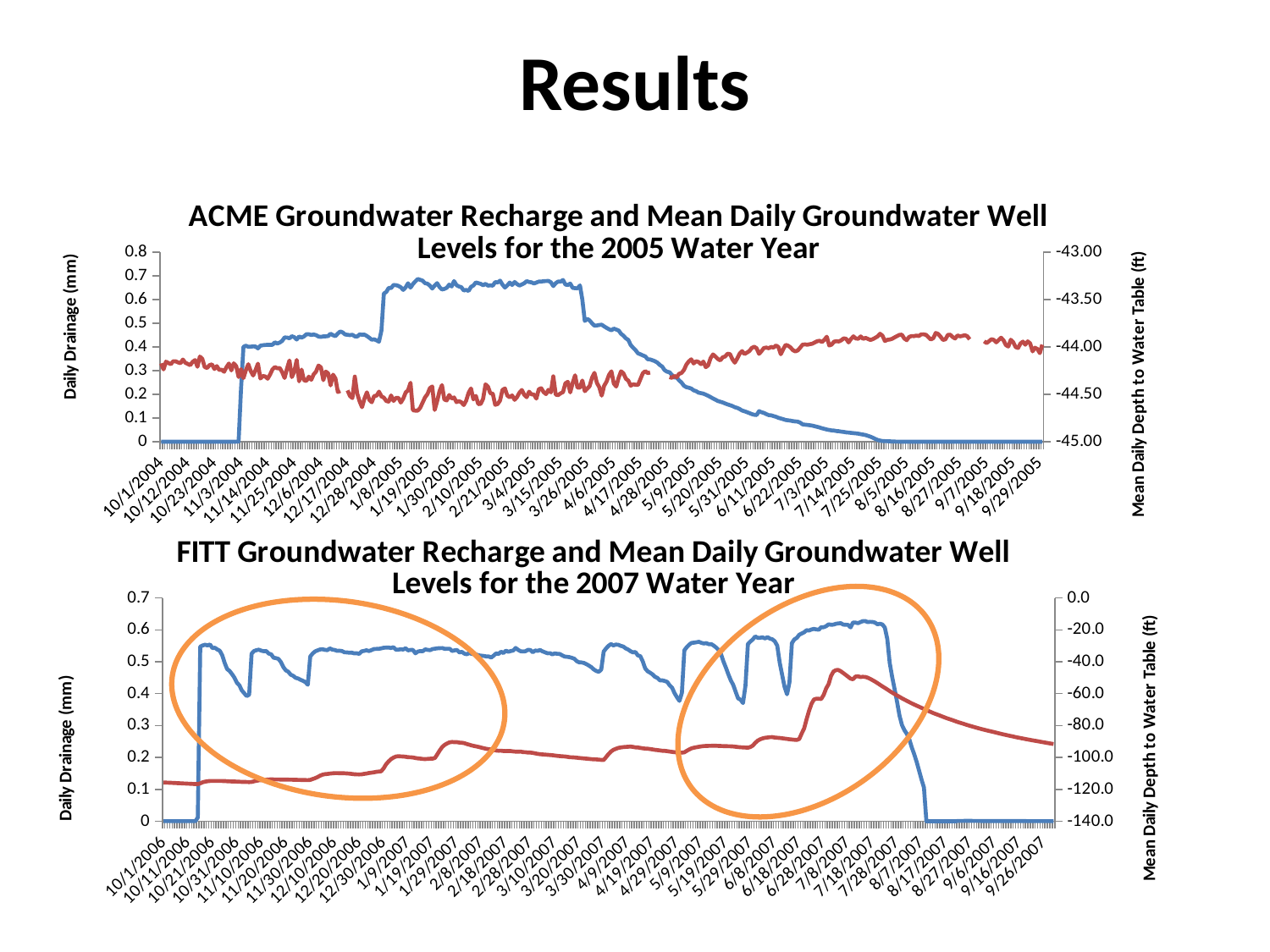

# Results

### Chart: ACME Groundwater Recharge and Mean Daily Groundwater Well Levels for the 2005 Water Year

| Category |  |  |
|---|---|---|
| 38261 | 0.00011910695251349452 | -44.174166666666174 |
| 38262 | 0.00012165075597993003 | -44.237916666666706 |
| 38263 | 0.00012165075597993003 | -44.15625 |
| 38264 | 0.00011847935487491869 | -44.170416666666185 |
| 38265 | 0.00011830064927870471 | -44.182083333333125 |
| 38266 | 0.00011874791943847384 | -44.15166666666619 |
| 38267 | 0.00011803309603665157 | -44.15250000000015 |
| 38268 | 0.00012023594077222494 | -44.16416666666624 |
| 38269 | 0.00012504851188091157 | -44.17166666666591 |
| 38270 | 0.00012709416436793483 | -44.132916666666674 |
| 38271 | 0.00012613856933728145 | -44.16791666666677 |
| 38272 | 0.0001260434058012282 | -44.179583333333305 |
| 38273 | 0.00012815368035798183 | -44.19250000000029 |
| 38274 | 0.0001348513844449245 | -44.1587499999996 |
| 38275 | 0.00013495319631092844 | -44.13874999999962 |
| 38276 | 0.00014232804633548717 | -44.209583333333285 |
| 38277 | 0.00014602739002480433 | -44.102083333333205 |
| 38278 | 0.00014942763818361012 | -44.12625000000006 |
| 38279 | 0.00016101950887563682 | -44.21250000000011 |
| 38280 | 0.0001712985657378496 | -44.222500000000295 |
| 38281 | 0.000171946145245415 | -44.19208333333336 |
| 38282 | 0.0001893838574583587 | -44.184583333333265 |
| 38283 | 0.00020170116847843437 | -44.23375000000004 |
| 38284 | 0.00021538740722981429 | -44.202916666666624 |
| 38285 | 0.00022426069345375218 | -44.24333333333357 |
| 38286 | 0.00024138200800541052 | -44.24041666666634 |
| 38287 | 0.00026079197585505525 | -44.26208333333307 |
| 38288 | 0.00027691452073009523 | -44.21333333333337 |
| 38289 | 0.0002999715479637619 | -44.175416666666344 |
| 38290 | 0.00033038612516882366 | -44.24833333333368 |
| 38291 | 0.0003451644357621749 | -44.17333333333296 |
| 38292 | 0.00036498268155238833 | -44.202916666666624 |
| 38293 | 0.0009019405303978789 | -44.317499999999875 |
| 38294 | 0.2201750030509827 | -44.234583333333376 |
| 38295 | 0.4002964689857683 | -44.329166666666374 |
| 38296 | 0.4048373035230996 | -44.246666666666336 |
| 38297 | 0.4002964689857683 | -44.182916666666486 |
| 38298 | 0.4008613985048944 | -44.254583333333095 |
| 38299 | 0.4022770595550518 | -44.30208333333333 |
| 38300 | 0.4014270903494904 | -44.244583333333594 |
| 38301 | 0.39371532519781377 | -44.177083333333194 |
| 38302 | 0.4048373035230996 | -44.33333333333326 |
| 38303 | 0.40698273190403184 | -44.306666666666466 |
| 38304 | 0.40813139955605643 | -44.31208333333307 |
| 38305 | 0.4087068946720158 | -44.335416666666134 |
| 38306 | 0.4089949329736014 | -44.292500000000246 |
| 38307 | 0.4089949329736014 | -44.237083333333196 |
| 38308 | 0.4190518765370976 | -44.21250000000011 |
| 38309 | 0.4140671128556803 | -44.22625000000021 |
| 38310 | 0.4181680676164056 | -44.22291666666683 |
| 38311 | 0.42543823726544605 | -44.267083333333176 |
| 38312 | 0.4397241302601038 | -44.32750000000033 |
| 38313 | 0.43941546652505026 | -44.23041666666677 |
| 38314 | 0.4363401720805569 | -44.14333333333343 |
| 38315 | 0.4448470254203053 | -44.318749999999675 |
| 38316 | 0.44080608226588897 | -44.26125000000002 |
| 38317 | 0.4310077428306923 | -44.137916666666186 |
| 38318 | 0.44391137757078086 | -44.36374999999998 |
| 38319 | 0.4391070094054758 | -44.239583333333485 |
| 38320 | 0.44391137757078086 | -44.351249999999894 |
| 38321 | 0.45319394307147176 | -44.359166666666226 |
| 38322 | 0.45319394307147176 | -44.31416666666611 |
| 38323 | 0.4500267803892866 | -44.34708333333327 |
| 38324 | 0.4522415713162238 | -44.290416666666715 |
| 38325 | 0.44939588370188177 | -44.26083333333327 |
| 38326 | 0.4435999120560248 | -44.19666666666622 |
| 38327 | 0.44204570698546414 | -44.21624999999995 |
| 38328 | 0.4442230515510044 | -44.35083333333323 |
| 38329 | 0.4445349341247902 | -44.26083333333327 |
| 38330 | 0.4454718346895024 | -44.27833333333356 |
| 38331 | 0.45558323836865516 | -44.40625 |
| 38332 | 0.44908075149793186 | -44.29291666666654 |
| 38333 | 0.4454718346895024 | -44.33249999999998 |
| 38334 | 0.4562224073789203 | -44.47624999999971 |
| 38335 | 0.4650980385728578 | -44.4646153846154 |
| 38336 | 0.46104346987987094 | None |
| 38337 | 0.4522415713162238 | None |
| 38338 | 0.4506585209780887 | -44.45916666666643 |
| 38339 | 0.44939588370188177 | -44.517916666666395 |
| 38340 | 0.45097470805904477 | -44.53999999999989 |
| 38341 | 0.4445349341247902 | -44.3137499999998 |
| 38342 | 0.443288654878706 | -44.491666666666426 |
| 38343 | 0.4528762737207675 | -44.57625000000007 |
| 38344 | 0.45097470805904477 | -44.63583333333304 |
| 38345 | 0.45160771644167275 | -44.54375000000005 |
| 38346 | 0.445784552919848 | -44.479583333333245 |
| 38347 | 0.4384907145045469 | -44.5583333333334 |
| 38348 | 0.4304022963237664 | -44.584166666665986 |
| 38349 | 0.4319174364912811 | -44.5183333333332 |
| 38350 | 0.42738721745381497 | -44.51458333333239 |
| 38351 | 0.4218623878179168 | -44.472083333333494 |
| 38352 | 0.4688581996070436 | -44.522083333333285 |
| 38353 | 0.6244968874484622 | -44.534583333333096 |
| 38354 | 0.6314220261890297 | -44.57041666666624 |
| 38355 | 0.6483830456132027 | -44.577083333332965 |
| 38356 | 0.6479371292153958 | -44.512083333333045 |
| 38357 | 0.6609864928343286 | -44.56999999999989 |
| 38358 | 0.6603055114646507 | -44.53875000000009 |
| 38359 | 0.6569104840385424 | -44.53708333333323 |
| 38360 | 0.6512885445679255 | -44.58708333333312 |
| 38361 | 0.640180135983702 | -44.54624999999987 |
| 38362 | 0.6508407492093178 | -44.48166666666609 |
| 38363 | 0.6682914727434551 | -44.457499999999754 |
| 38364 | 0.6497225271433431 | -44.37875000000008 |
| 38365 | 0.6648578699128237 | -44.66833333333326 |
| 38366 | 0.6761360663936486 | -44.67208333333315 |
| 38367 | 0.6861809989799976 | -44.672500000000056 |
| 38368 | 0.6826611517980051 | -44.64374999999996 |
| 38369 | 0.6791582551895121 | -44.58833333333337 |
| 38370 | 0.6687505430104621 | -44.532499999999956 |
| 38371 | 0.6664581502622695 | -44.497916666666285 |
| 38372 | 0.6584927832706956 | -44.43583333333322 |
| 38373 | 0.6459340725197982 | -44.41708333333282 |
| 38374 | 0.6584927832706956 | -44.66500000000001 |
| 38375 | 0.6687505430104621 | -44.57416666666624 |
| 38376 | 0.6521850045465483 | -44.46624999999995 |
| 38377 | 0.6421664038645787 | -44.402916666666286 |
| 38378 | 0.644158468961288 | -44.55458333333292 |
| 38379 | 0.649275744410195 | -44.56458333333285 |
| 38380 | 0.6623504360181632 | -44.507500000000164 |
| 38381 | 0.6546562554517775 | -44.544583333333165 |
| 38382 | 0.6775293505027998 | -44.53333333333286 |
| 38383 | 0.6603055114646507 | -44.58249999999953 |
| 38384 | 0.6546562554517775 | -44.572083333333445 |
| 38385 | 0.6517366296245278 | -44.58416666666617 |
| 38386 | 0.6379799525132391 | -44.61333333333346 |
| 38387 | 0.6399597967492016 | -44.567083333333095 |
| 38388 | 0.6360058736561163 | -44.484583333332765 |
| 38389 | 0.6530826246570006 | -44.438749999999956 |
| 38390 | 0.6589455263183108 | -44.552916666666974 |
| 38391 | 0.6717417272170282 | -44.51708333333298 |
| 38392 | 0.6687505430104621 | -44.602916666666715 |
| 38393 | 0.6657718732287689 | -44.60166666666626 |
| 38394 | 0.6598518902465215 | -44.54750000000013 |
| 38395 | 0.6657718732287689 | -44.39499999999976 |
| 38396 | 0.6580403326091993 | -44.41874999999982 |
| 38397 | 0.6598518902465215 | -44.48874999999976 |
| 38398 | 0.6580403326091993 | -44.49375000000011 |
| 38399 | 0.6731265075738039 | -44.610416666666374 |
| 38400 | 0.6717417272170282 | -44.602916666666715 |
| 38401 | 0.6791582551895121 | -44.565416666666806 |
| 38402 | 0.6628056711646282 | -44.45416666666621 |
| 38403 | 0.6501695989890357 | -44.438749999999956 |
| 38404 | 0.6593985619206683 | -44.512916666666385 |
| 38405 | 0.6712807286083204 | -44.532083333333276 |
| 38406 | 0.6609864928343286 | -44.512083333333045 |
| 38407 | 0.6735886964393951 | -44.55833333333317 |
| 38408 | 0.6648578699128237 | -44.5300000000002 |
| 38409 | 0.6584927832706956 | -44.48374999999987 |
| 38410 | 0.6632612003024546 | -44.45458333333298 |
| 38411 | 0.6682914727434551 | -44.50541666666644 |
| 38412 | 0.677064623246313 | -44.530833333333476 |
| 38413 | 0.6735886964393951 | -44.47249999999986 |
| 38414 | 0.6722030231335959 | -44.50083333333305 |
| 38415 | 0.6671450918298657 | -44.50249999999986 |
| 38416 | 0.6712807286083204 | -44.54500000000007 |
| 38417 | 0.6752087052773826 | -44.447083333333204 |
| 38418 | 0.6752087052773826 | -44.435833333333 |
| 38419 | 0.677064623246313 | -44.477499999999964 |
| 38420 | 0.6775293505027998 | -44.49739130434796 |
| 38421 | 0.678227002908199 | -44.452916666666994 |
| 38422 | 0.6722030231335959 | -44.479583333333245 |
| 38423 | 0.6564590554013616 | -44.31083333333328 |
| 38424 | 0.6687505430104621 | -44.50374999999986 |
| 38425 | 0.6756722364542309 | -44.50916666666647 |
| 38426 | 0.6747454726916928 | -44.489583333333705 |
| 38427 | 0.6821931211397092 | -44.47708333333282 |
| 38428 | 0.6628056711646282 | -44.38416666666629 |
| 38429 | 0.6609864928343286 | -44.36916666666612 |
| 38430 | 0.6671450918298657 | -44.480000000000004 |
| 38431 | 0.6483830456132027 | -44.379166666666286 |
| 38432 | 0.647491501262194 | -44.300000000000004 |
| 38433 | 0.6468235998011737 | -44.43041666666632 |
| 38434 | 0.6593985619206683 | -44.429583333333525 |
| 38435 | 0.5989527518947665 | -44.354583333333 |
| 38436 | 0.5091480793888054 | -44.46749999999997 |
| 38437 | 0.5188184274661587 | -44.440833333333096 |
| 38438 | 0.5114603728058226 | -44.413750000000164 |
| 38439 | 0.4993003819772116 | -44.32500000000005 |
| 38440 | 0.48963373770759816 | -44.27374999999999 |
| 38441 | 0.49031827304661607 | -44.380416666666086 |
| 38442 | 0.49237733933970107 | -44.42499999999976 |
| 38443 | 0.49358225251113574 | -44.514583333332894 |
| 38444 | 0.48639457883641457 | -44.410000000000075 |
| 38445 | 0.4799772657394235 | -44.36666666666618 |
| 38446 | 0.47446972781096886 | -44.29583333333358 |
| 38447 | 0.4700083268877828 | -44.25791666666624 |
| 38448 | 0.47696566125814965 | -44.387500000000045 |
| 38449 | 0.47314364838346035 | -44.41833333333352 |
| 38450 | 0.4690223393778214 | -44.32500000000005 |
| 38451 | 0.4551044214476028 | -44.25749999999971 |
| 38452 | 0.44688071529544426 | -44.27916666666649 |
| 38453 | 0.43588065213201505 | -44.336250000000064 |
| 38454 | 0.42934471719346523 | -44.35541666666649 |
| 38455 | 0.4078439425009481 | -44.40875000000006 |
| 38456 | 0.39608370109259694 | -44.39499999999953 |
| 38457 | 0.38600908007207313 | -44.39874999999999 |
| 38458 | 0.37286936769158285 | -44.401250000000104 |
| 38459 | 0.36867244345319594 | -44.339583333333394 |
| 38460 | 0.3638761910671583 | -44.27750000000015 |
| 38461 | 0.35990382596576354 | -44.25541666666644 |
| 38462 | 0.348111307313058 | -44.27583333333314 |
| 38463 | 0.3471249947223762 | -44.27083333333326 |
| 38464 | 0.34357205510356315 | None |
| 38465 | 0.33945100820082824 | None |
| 38466 | 0.3334768019525955 | None |
| 38467 | 0.3240124849479946 | None |
| 38468 | 0.3168304913166304 | None |
| 38469 | 0.3017376106326819 | None |
| 38470 | 0.29534789685235874 | None |
| 38471 | 0.2932471253182508 | -44.31857142857143 |
| 38472 | 0.2815451355723383 | -44.32624999999985 |
| 38473 | 0.27068173876913876 | -44.30666666666618 |
| 38474 | 0.271069580249507 | -44.319999999999936 |
| 38475 | 0.2584573922349416 | -44.2833333333333 |
| 38476 | 0.2493501543610089 | -44.274583333333325 |
| 38477 | 0.23584468815548693 | -44.24250000000031 |
| 38478 | 0.22998029550016938 | -44.1862500000002 |
| 38479 | 0.22792032014556388 | -44.15374999999995 |
| 38480 | 0.22417660970685838 | -44.131250000000136 |
| 38481 | 0.2167109809095765 | -44.17499999999976 |
| 38482 | 0.21329987289860974 | -44.152083333333465 |
| 38483 | 0.2070066329168299 | -44.15875000000006 |
| 38484 | 0.20499858545413033 | -44.18249999999991 |
| 38485 | 0.20286287291342892 | -44.15583333333325 |
| 38486 | 0.19829746342654664 | -44.21374999999991 |
| 38487 | 0.1935517966706389 | -44.19500000000021 |
| 38488 | 0.18809796165645987 | -44.11875000000011 |
| 38489 | 0.18226482676978714 | -44.079583333333176 |
| 38490 | 0.17724936027153282 | -44.10249999999989 |
| 38491 | 0.1719312462997479 | -44.127916666666806 |
| 38492 | 0.16859491057264664 | -44.142083333333396 |
| 38493 | 0.1655620372373043 | -44.10999999999967 |
| 38494 | 0.16111224516278838 | -44.10124999999971 |
| 38495 | 0.1574075249176969 | -44.07249999999981 |
| 38496 | 0.15417809781865938 | -44.076666666666036 |
| 38497 | 0.1507388234094325 | -44.13041666666644 |
| 38498 | 0.14577306292310938 | -44.16666666666649 |
| 38499 | 0.14282906175528676 | -44.1220833333332 |
| 38500 | 0.13771579914720436 | -44.07166666666606 |
| 38501 | 0.1314794018886822 | -44.044583333333165 |
| 38502 | 0.12830155919471217 | -44.0758333333331 |
| 38503 | 0.12474220874822452 | -44.060416666666924 |
| 38504 | 0.12074853200751316 | -44.04416666666679 |
| 38505 | 0.11658115178681736 | -44.011666666665924 |
| 38506 | 0.11367325181211345 | -43.997916666666285 |
| 38507 | 0.11271984673281316 | -44.01416666666651 |
| 38508 | 0.12900641944814142 | -44.07416666666604 |
| 38509 | 0.12446895320673262 | -44.045833333333576 |
| 38510 | 0.121634931303443 | -44.01249999999982 |
| 38511 | 0.11662382677162081 | -44.00749999999971 |
| 38512 | 0.11206123745657534 | -44.0150000000001 |
| 38513 | 0.11120253691519336 | -44.00083333333305 |
| 38514 | 0.10802961065009682 | -44.00749999999971 |
| 38515 | 0.1052152973739787 | -43.98500000000013 |
| 38516 | 0.10079477913242862 | -44.00166666666595 |
| 38517 | 0.09809358183001382 | -44.07791666666638 |
| 38518 | 0.09514841162068986 | -44.02375000000031 |
| 38519 | 0.09178270128035011 | -43.978636363636085 |
| 38520 | 0.09027669403110616 | -43.98791666666619 |
| 38521 | 0.08895843378392787 | -44.00583333333316 |
| 38522 | 0.08695245047072171 | -44.034583333333494 |
| 38523 | 0.08568194766166233 | -44.04750000000013 |
| 38524 | 0.08483469969288292 | -44.03791666666644 |
| 38525 | 0.08030531613658018 | -44.00833333333321 |
| 38526 | 0.07315365631105411 | -43.976250000000164 |
| 38527 | 0.07194905216565065 | -43.97416666666659 |
| 38528 | 0.07086855372327935 | -43.976666666666596 |
| 38529 | 0.06954681614801542 | -43.97166666666639 |
| 38530 | 0.06787234882080387 | -43.96666666666633 |
| 38531 | 0.06541073947383848 | -43.95375000000013 |
| 38532 | 0.06289755027768892 | -43.940833333333096 |
| 38533 | 0.060056087400349 | -43.93583333333345 |
| 38534 | 0.0567921525652218 | -43.94874999999981 |
| 38535 | 0.054022754618269504 | -43.92499999999996 |
| 38536 | 0.051386843079882887 | -43.892916666666444 |
| 38537 | 0.04947993905455499 | -43.98541666666618 |
| 38538 | 0.04767837759862181 | -43.975833333333405 |
| 38539 | 0.047063279694208496 | -43.945000000000164 |
| 38540 | 0.04494656645042203 | -43.940833333333295 |
| 38541 | 0.044267618541173226 | -43.943333333333385 |
| 38542 | 0.0423224987299464 | -43.930000000000064 |
| 38543 | 0.04140496987453192 | -43.910000000000075 |
| 38544 | 0.03946687328180454 | -43.914999999999964 |
| 38545 | 0.03849598467993409 | -43.95333333333315 |
| 38546 | 0.03728436088254927 | -43.91624999999999 |
| 38547 | 0.03636666389156106 | -43.88958333333317 |
| 38548 | 0.03524767231981785 | -43.91166666666596 |
| 38549 | 0.03395994547649433 | -43.91416666666608 |
| 38550 | 0.031972067892023295 | -43.88999999999987 |
| 38551 | 0.03031345655818774 | -43.91541666666604 |
| 38552 | 0.028272623701505496 | -43.90499999999975 |
| 38553 | 0.02484938567473882 | -43.91624999999976 |
| 38554 | 0.02121872880399144 | -43.927083333333194 |
| 38555 | 0.01674066297724782 | -43.91833333333307 |
| 38556 | 0.011790650151656003 | -43.90458333333328 |
| 38557 | 0.007705047735413003 | -43.88916666666623 |
| 38558 | 0.004936396705586164 | -43.862083333333196 |
| 38559 | 0.00298969026822036 | -43.882500000000164 |
| 38560 | 0.002350439687686582 | -43.93791666666628 |
| 38561 | 0.0021676387339876696 | -43.925416666666344 |
| 38562 | 0.0017356947436684002 | -43.922083333333376 |
| 38563 | 0.001230923674389958 | -43.91458333333322 |
| 38564 | 0.0007606221121632618 | -43.90000000000009 |
| 38565 | 0.00045458193791144324 | -43.886250000000445 |
| 38566 | 0.00028583047478223744 | -43.8737500000002 |
| 38567 | 0.00021636480720297222 | -43.87166666666599 |
| 38568 | 0.00018319879486978366 | -43.911249999999875 |
| 38569 | 0.000169946574044555 | -43.929583333333085 |
| 38570 | 0.00016483092777424315 | -43.895416666666726 |
| 38571 | 0.00015540829068439086 | -43.885833333333245 |
| 38572 | 0.000169946574044555 | -43.88666666666633 |
| 38573 | 0.00018134189832055348 | -43.88083333333309 |
| 38574 | 0.0001906744733277186 | -43.885833333333245 |
| 38575 | 0.00019830540202192952 | -43.86833333333334 |
| 38576 | 0.0001963695153209305 | -43.867916666666794 |
| 38577 | 0.0002024636425537703 | -43.87374999999997 |
| 38578 | 0.00020624162038657606 | -43.89833333333354 |
| 38579 | 0.00021040738147945511 | -43.92249999999967 |
| 38580 | 0.00021224123665635212 | -43.90708333333327 |
| 38581 | 0.0002158755542507015 | -43.85291666666604 |
| 38582 | 0.00022350047195605105 | -43.8641666666664 |
| 38583 | 0.00022732751651345222 | -43.89374999999996 |
| 38584 | 0.00023209408801580758 | -43.926666666666186 |
| 38585 | 0.0002392061942520132 | -43.92041666666639 |
| 38586 | 0.00024011039051988979 | -43.87374999999997 |
| 38587 | 0.00024459058172515046 | -43.872083333333265 |
| 38588 | 0.00024551512311270116 | -43.89625000000024 |
| 38589 | 0.00025361177422646706 | -43.91124999999946 |
| 38590 | 0.000256789013972366 | -43.87958333333343 |
| 38591 | 0.00026585843042891 | -43.88916666666651 |
| 38592 | 0.00026455771310498067 | -43.88416666666629 |
| 38593 | 0.0002720476860323106 | -43.87666666666611 |
| 38594 | 0.00027691452073009523 | -43.8870833333328 |
| 38595 | 0.00027996077906701695 | -43.91999999999985 |
| 38596 | 0.00028165578864884486 | None |
| 38597 | 0.00027733271627407204 | None |
| 38598 | 0.00028421755625438616 | None |
| 38599 | 0.00028229405857381804 | None |
| 38600 | 0.0002913831459060005 | None |
| 38601 | 0.00029381158187091435 | -43.941000000000024 |
| 38602 | 0.000287995274101701 | -43.960000000000036 |
| 38603 | 0.00027628840901632696 | -43.94041666666659 |
| 38604 | 0.00023731844587686948 | -43.91916666666649 |
| 38605 | 0.000196666109734949 | -43.92624999999976 |
| 38606 | 0.00018675828490032978 | -43.95208333333338 |
| 38607 | 0.00018175290921220125 | -43.92791666666634 |
| 38608 | 0.00016708526243339717 | -43.90375000000017 |
| 38609 | 0.00017116934270998394 | -43.932083333333594 |
| 38610 | 0.00018333709653833838 | -43.982083333333165 |
| 38611 | 0.00018647662786232692 | -43.99583333333317 |
| 38612 | 0.0001848653209660749 | -43.924583333333196 |
| 38613 | 0.0001850048803390522 | -43.95083333333338 |
| 38614 | 0.00019408601850055135 | -44.002916666666344 |
| 38615 | 0.0001957038117552548 | -44.01250000000005 |
| 38616 | 0.00020170116847843437 | -43.96416666666667 |
| 38617 | 0.00020624162038657606 | -43.94458333333323 |
| 38618 | 0.00021320436467925382 | -43.97666666666626 |
| 38619 | 0.0002209015956019663 | -43.942083333333095 |
| 38620 | 0.0002219040092568561 | -43.96375000000035 |
| 38621 | 0.0002190755791517495 | -44.04708333333318 |
| 38622 | 0.00022767085213453228 | -44.00916666666622 |
| 38623 | 0.00022698469846711602 | -44.022916666666546 |
| 38624 | 0.00023500185345030132 | -44.0658333333331 |
| 38625 | 0.00022664239721544173 | -43.97666666666626 |

### Chart: FITT Groundwater Recharge and Mean Daily Groundwater Well Levels for the 2007 Water Year

| Category |  |  |
|---|---|---|
| 38991 | 0.00034684813926009583 | -115.72583333333264 |
| 38992 | 0.0003532270209060324 | -115.77791666666667 |
| 38993 | 0.00035679170089528866 | -115.83166666666672 |
| 38994 | 0.00036052624917063135 | -115.90041666666662 |
| 38995 | 0.00036106292429215664 | -115.98125000000037 |
| 38996 | 0.0003638935480630641 | -116.05833333333317 |
| 38997 | 0.00035852078295438 | -116.13875000000021 |
| 38998 | 0.00035798787078736646 | -116.22041666666723 |
| 38999 | 0.00035480692319661675 | -116.30708333333381 |
| 39000 | 0.0003493078501984728 | -116.36375000000065 |
| 39001 | 0.00034788169749496996 | -116.44833333333418 |
| 39002 | 0.00033555403602942815 | -116.53958333333388 |
| 39003 | 0.00033343877362845516 | -116.61333333333337 |
| 39004 | 0.0003344325317034835 | -116.68708333333348 |
| 39005 | 0.011538097359347365 | -116.70583333333335 |
| 39006 | 0.5474377453766756 | -116.25499999999992 |
| 39007 | 0.5509259774375774 | -115.57208333333293 |
| 39008 | 0.5535525523632947 | -115.17958333333323 |
| 39009 | 0.5509259774375774 | -114.91666666666683 |
| 39010 | 0.5540538639577396 | -114.76291666666657 |
| 39011 | 0.5427290316707939 | -114.7337500000001 |
| 39012 | 0.5438416212214084 | -114.7541666666676 |
| 39013 | 0.538294991193023 | -114.73958333333326 |
| 39014 | 0.5343755122988832 | -114.74166666666764 |
| 39015 | 0.5202197456139012 | -114.76333333333378 |
| 39016 | 0.49619049583224833 | -114.81749999999992 |
| 39017 | 0.477018755415129 | -114.94250000000036 |
| 39018 | 0.4713080954919004 | -115.01750000000042 |
| 39019 | 0.46124413721650576 | -115.05291666666722 |
| 39020 | 0.44993857933626336 | -115.09208333333385 |
| 39021 | 0.4341027953469636 | -115.18416666666712 |
| 39022 | 0.42639507426298234 | -115.23666666666692 |
| 39023 | 0.4101829884173148 | -115.3233333333331 |
| 39024 | 0.40121569040368754 | -115.36666666666679 |
| 39025 | 0.39230118137527525 | -115.40875000000005 |
| 39026 | 0.39669037303721616 | -115.44666666666706 |
| 39027 | 0.525390439658099 | -115.3579166666671 |
| 39028 | 0.5333988576880372 | -114.98166666666688 |
| 39029 | 0.536210205000175 | -114.63708333333307 |
| 39030 | 0.5378039303641317 | -114.36666666666656 |
| 39031 | 0.5346198767949507 | -114.24291666666659 |
| 39032 | 0.5330329435277721 | -114.12583333333274 |
| 39033 | 0.5336429008509942 | -113.9525000000001 |
| 39034 | 0.5256318368471576 | -113.87249999999995 |
| 39035 | 0.5233417942877665 | -113.69791666666742 |
| 39036 | 0.5125921596830942 | -113.79041666666694 |
| 39037 | 0.5111710677815916 | -113.81375000000025 |
| 39038 | 0.5089268597656535 | -113.8262500000003 |
| 39039 | 0.498974651252432 | -113.87333333333314 |
| 39040 | 0.48334780086865026 | -113.90750000000052 |
| 39041 | 0.4729824382489304 | -113.94166666666743 |
| 39042 | 0.46874927458870824 | -113.93375000000037 |
| 39043 | 0.45960064971601855 | -113.94375000000036 |
| 39044 | 0.4558915031277709 | -113.97375000000034 |
| 39045 | 0.44950790846231975 | -114.0170833333334 |
| 39046 | 0.447680983455608 | -114.07125000000019 |
| 39047 | 0.44351073268937957 | -114.1262499999998 |
| 39048 | 0.44021667011471327 | -114.15333333333294 |
| 39049 | 0.4363090449256319 | -114.16624999999999 |
| 39050 | 0.4277416272043858 | -114.23750000000022 |
| 39051 | 0.5163957488073986 | -114.08625000000029 |
| 39052 | 0.5258733140839947 | -113.51041666666674 |
| 39053 | 0.5325453390283746 | -112.98125000000037 |
| 39054 | 0.5357205115199773 | -112.29958333333366 |
| 39055 | 0.5385406423150106 | -111.46500000000016 |
| 39056 | 0.5392780786069271 | -110.82958333333355 |
| 39057 | 0.5371905568987916 | -110.4833333333331 |
| 39058 | 0.536210205000175 | -110.36541666666675 |
| 39059 | 0.5417414336892403 | -110.13666666666677 |
| 39060 | 0.5380494205453988 | -109.96666666666692 |
| 39061 | 0.5369453482867352 | -109.86874999999985 |
| 39062 | 0.5341312281482786 | -109.84347826086945 |
| 39063 | 0.5346198767949507 | -109.88958333333335 |
| 39064 | 0.5333988576880372 | -109.9241666666667 |
| 39065 | 0.5295050840708 | -109.95833333333294 |
| 39066 | 0.5292624051123739 | -110.04750000000021 |
| 39067 | 0.5281713418218136 | -110.15416666666647 |
| 39068 | 0.5284136600666468 | -110.34708333333333 |
| 39069 | 0.5261148713770165 | -110.55291666666695 |
| 39070 | 0.5268400236772188 | -110.65291666666658 |
| 39071 | 0.5245461797509381 | -110.66541666666663 |
| 39072 | 0.5325453390283746 | -110.59583333333285 |
| 39073 | 0.5338870243350293 | -110.33958333333294 |
| 39074 | 0.5359653180610305 | -110.10541666666623 |
| 39075 | 0.5333988576880372 | -109.7758333333332 |
| 39076 | 0.536210205000175 | -109.55875000000015 |
| 39077 | 0.5396470684480378 | -109.36125000000042 |
| 39078 | 0.5401393367210746 | -109.02499999999966 |
| 39079 | 0.5403855916546934 | -108.84791666666639 |
| 39080 | 0.5417414336892403 | -108.68541666666616 |
| 39081 | 0.5438416212214084 | -106.87666666666678 |
| 39082 | 0.5443366296618614 | -104.33458333333351 |
| 39083 | 0.5445842548795926 | -102.56791666666686 |
| 39084 | 0.5429761326886019 | -101.12374999999975 |
| 39085 | 0.5455755625819787 | -100.14583333333294 |
| 39086 | 0.5378039303641317 | -99.45499999999993 |
| 39087 | 0.5378039303641317 | -99.24708333333366 |
| 39088 | 0.5390321860139895 | -99.3616666666669 |
| 39089 | 0.538294991193023 | -99.41583333333368 |
| 39090 | 0.5422350714777759 | -99.57083333333337 |
| 39091 | 0.5357205115199773 | -99.8516666666667 |
| 39092 | 0.5369453482867352 | -99.89750000000026 |
| 39093 | 0.5369453482867352 | -100.03874999999994 |
| 39094 | 0.5263565087346294 | -100.36500000000001 |
| 39095 | 0.5318145343912829 | -100.60750000000007 |
| 39096 | 0.5333988576880372 | -100.74333333333357 |
| 39097 | 0.5327891011318169 | -100.97375000000055 |
| 39098 | 0.5387863739193405 | -101.03208333333365 |
| 39099 | 0.5371905568987916 | -100.91958333333356 |
| 39100 | 0.536210205000175 | -100.81708333333358 |
| 39101 | 0.5396470684480378 | -100.76541666666661 |
| 39102 | 0.5408783431557417 | -100.34625000000014 |
| 39103 | 0.5421116318076764 | -97.97458333333384 |
| 39104 | 0.5424820112697963 | -95.50208333333349 |
| 39105 | 0.5428525721021027 | -93.40291666666667 |
| 39106 | 0.5403855916546934 | -92.08416666666653 |
| 39107 | 0.5407551250737807 | -91.23125000000061 |
| 39108 | 0.5407551250737807 | -90.54583333333335 |
| 39109 | 0.5337649525523682 | -90.3174999999999 |
| 39110 | 0.5357205115199773 | -90.42541666666648 |
| 39111 | 0.5368227741425736 | -90.41333333333318 |
| 39112 | 0.5291410956986019 | -90.7212500000003 |
| 39113 | 0.5310844520918516 | -90.81208333333342 |
| 39114 | 0.5255111282471805 | -91.07375000000019 |
| 39115 | 0.5234621428532062 | -91.60874999999986 |
| 39116 | 0.5272028701161039 | -92.01666666666667 |
| 39117 | 0.5245461797509381 | -92.48375000000055 |
| 39118 | 0.5237028999639275 | -92.85374999999995 |
| 39119 | 0.5223797253819296 | -93.11791666666636 |
| 39120 | 0.51998014725795 | -93.46541666666667 |
| 39121 | 0.5189029426473112 | -93.8904166666671 |
| 39122 | 0.5181857041388612 | -94.26250000000005 |
| 39123 | 0.516514939616214 | -94.59666666666637 |
| 39124 | 0.516514939616214 | -94.82458333333284 |
| 39125 | 0.513066493504679 | -94.98874999999998 |
| 39126 | 0.519022552225201 | -95.38250000000035 |
| 39127 | 0.5261148713770165 | -95.65625000000021 |
| 39128 | 0.5244256512110422 | -95.81333333333322 |
| 39129 | 0.5314494029632166 | -95.80000000000018 |
| 39130 | 0.5272028701161039 | -95.97541666666642 |
| 39131 | 0.5347420891750759 | -96.05374999999981 |
| 39132 | 0.5312060823221635 | -95.93791666666652 |
| 39133 | 0.5335208692298896 | -96.01249999999959 |
| 39134 | 0.5349865742045796 | -96.2391666666665 |
| 39135 | 0.5432233143310595 | -96.3979166666668 |
| 39136 | 0.5371905568987916 | -96.38208333333287 |
| 39137 | 0.5330329435277721 | -96.32541666666643 |
| 39138 | 0.5320580556662978 | -96.6666666666672 |
| 39139 | 0.5327891011318169 | -96.7316666666668 |
| 39140 | 0.5371905568987916 | -96.93541666666691 |
| 39141 | 0.5367002201049766 | -96.94666666666744 |
| 39142 | 0.5295050840708 | -97.18374999999992 |
| 39143 | 0.5351088468559819 | -97.43791666666652 |
| 39144 | 0.5341312281482786 | -97.75041666666651 |
| 39145 | 0.5367002201049766 | -97.97041666666723 |
| 39146 | 0.5325453390283746 | -98.11434782608697 |
| 39147 | 0.5295050840708 | -98.22208333333356 |
| 39148 | 0.5265982261652383 | -98.35125000000039 |
| 39149 | 0.5268400236772188 | -98.48500000000011 |
| 39150 | 0.5233417942877665 | -98.61374999999998 |
| 39151 | 0.5261148713770165 | -98.83833333333257 |
| 39152 | 0.5247872968391669 | -99.01916666666627 |
| 39153 | 0.5245461797509381 | -99.16874999999999 |
| 39154 | 0.5202197456139012 | -99.2849999999999 |
| 39155 | 0.5161574269769265 | -99.38208333333324 |
| 39156 | 0.5154429397042151 | -99.58416666666734 |
| 39157 | 0.5143725533665389 | -99.85500000000019 |
| 39158 | 0.5121181441693614 | -99.91500000000019 |
| 39159 | 0.5093987285632716 | -100.01958333333346 |
| 39160 | 0.5016534815626822 | -100.18499999999996 |
| 39161 | 0.49792925987408887 | -100.37708333333308 |
| 39162 | 0.49769716797993857 | -100.48625000000024 |
| 39163 | 0.4959589961965615 | -100.65541666666596 |
| 39164 | 0.49226572978085864 | -100.77291666666702 |
| 39165 | 0.48767750147295497 | -100.94000000000052 |
| 39166 | 0.48278021180913067 | -101.07875000000027 |
| 39167 | 0.47567050699369257 | -101.16625000000022 |
| 39168 | 0.47086234393451093 | -101.24875000000043 |
| 39169 | 0.468527254530827 | -101.38499999999999 |
| 39170 | 0.47533388405116594 | -101.55124999999992 |
| 39171 | 0.5320580556662978 | -101.58333333333317 |
| 39172 | 0.54198821228688 | -99.78291666666655 |
| 39173 | 0.5500524342321906 | -97.85541666666636 |
| 39174 | 0.5551829992471755 | -96.33458333333328 |
| 39175 | 0.5511757431560392 | -95.23434782608658 |
| 39176 | 0.5538031676818157 | -94.61416666666696 |
| 39177 | 0.5530515645685768 | -94.05083333333359 |
| 39178 | 0.5498030323734683 | -93.74666666666765 |
| 39179 | 0.5476863795932112 | -93.5366666666664 |
| 39180 | 0.54198821228688 | -93.42 |
| 39181 | 0.538294991193023 | -93.32541666666624 |
| 39182 | 0.5330329435277721 | -93.18041666666632 |
| 39183 | 0.5292624051123739 | -93.41833333333348 |
| 39184 | 0.5304766018012654 | -93.68833333333274 |
| 39185 | 0.51998014725795 | -93.7516666666668 |
| 39186 | 0.5174691836767166 | -94.03083333333389 |
| 39187 | 0.5011868464406807 | -94.28875000000015 |
| 39188 | 0.47893358859705637 | -94.4712500000001 |
| 39189 | 0.4699717748059575 | -94.54541666666658 |
| 39190 | 0.4656480634957372 | -94.76833333333319 |
| 39191 | 0.46036706914020764 | -94.98583333333295 |
| 39192 | 0.4526372379146544 | -95.25166666666763 |
| 39193 | 0.4492926882332862 | -95.42083333333379 |
| 39194 | 0.4417020383488783 | -95.59041666666667 |
| 39195 | 0.4417020383488783 | -95.82749999999965 |
| 39196 | 0.4396870879176853 | -95.8991666666666 |
| 39197 | 0.4370463253909484 | -96.06583333333329 |
| 39198 | 0.4261881956822781 | -96.31916666666666 |
| 39199 | 0.41868873114306765 | -96.53583333333336 |
| 39200 | 0.40121569040368754 | -96.74666666666765 |
| 39201 | 0.3884309012464169 | -96.87208333333334 |
| 39202 | 0.3772780163730328 | -96.92958333333375 |
| 39203 | 0.40250167603966924 | -97.02875000000016 |
| 39204 | 0.5359653180610305 | -96.80583333333277 |
| 39205 | 0.5455755625819787 | -95.84166666666692 |
| 39206 | 0.5535525523632947 | -95.01208333333305 |
| 39207 | 0.5592109908691155 | -94.29875000000061 |
| 39208 | 0.5597159492949821 | -93.89250000000038 |
| 39209 | 0.5611062584584128 | -93.60249999999971 |
| 39210 | 0.5623723065708046 | -93.32291666666646 |
| 39211 | 0.5592109908691155 | -93.06999999999994 |
| 39212 | 0.5570685366544349 | -92.89291666666688 |
| 39213 | 0.5583280943302362 | -92.81958333333364 |
| 39214 | 0.5549319385707047 | -92.76291666666727 |
| 39215 | 0.5554341409219937 | -92.72000000000048 |
| 39216 | 0.5506762925900872 | -92.66782608695665 |
| 39217 | 0.5445842548795926 | -92.68750000000021 |
| 39218 | 0.5369453482867352 | -92.781666666667 |
| 39219 | 0.5238233085113224 | -92.83708333333355 |
| 39220 | 0.5009536475911196 | -92.89666666666676 |
| 39221 | 0.48141999628419074 | -92.95625 |
| 39222 | 0.4605862201190724 | -92.99666666666663 |
| 39223 | 0.4417020383488783 | -93.03708333333316 |
| 39224 | 0.42722334424858205 | -93.13708333333328 |
| 39225 | 0.4054812925182882 | -93.3162499999999 |
| 39226 | 0.38516418784905293 | -93.50333333333309 |
| 39227 | 0.38106295074668856 | -93.63958333333335 |
| 39228 | 0.3704451151102348 | -93.7345833333336 |
| 39229 | 0.4246390134372463 | -93.83208333333346 |
| 39230 | 0.5551829992471755 | -93.91291666666744 |
| 39231 | 0.5632597481412815 | -93.46666666666653 |
| 39232 | 0.5700112597380481 | -92.58478260869582 |
| 39233 | 0.5792747436313757 | -90.87625000000001 |
| 39234 | 0.5748871514399425 | -89.48624999999993 |
| 39235 | 0.5751445923911218 | -88.64083333333359 |
| 39236 | 0.5765619755952881 | -88.07374999999975 |
| 39237 | 0.5729589431815346 | -87.72 |
| 39238 | 0.5773361339307893 | -87.5091666666665 |
| 39239 | 0.5724455286534146 | -87.31500000000005 |
| 39240 | 0.5702671524420475 | -87.28749999999992 |
| 39241 | 0.5640212043399127 | -87.56541666666635 |
| 39242 | 0.5504266886059992 | -87.69041666666658 |
| 39243 | 0.4972332211771428 | -87.79291666666654 |
| 39244 | 0.4587259013535069 | -87.99250000000006 |
| 39245 | 0.42093828325161525 | -88.21958333333373 |
| 39246 | 0.3980635066955794 | -88.40458333333368 |
| 39247 | 0.43546758023925386 | -88.61000000000011 |
| 39248 | 0.5583280943302362 | -88.77375000000005 |
| 39249 | 0.5700112597380481 | -88.94708333333303 |
| 39250 | 0.5746297920368055 | -89.05083333333299 |
| 39251 | 0.5844668340072983 | -88.43791666666677 |
| 39252 | 0.5883823694112243 | -84.99375000000009 |
| 39253 | 0.5923163296016652 | -81.82291666666664 |
| 39254 | 0.5987814762086799 | -76.06083333333362 |
| 39255 | 0.597854867595778 | -70.77333333333297 |
| 39256 | 0.6010360005895891 | -66.34333333333342 |
| 39257 | 0.6030302175649105 | -63.680416666666794 |
| 39258 | 0.6013016290429115 | -63.15916666666684 |
| 39259 | 0.6003722889865155 | -63.218333333333916 |
| 39260 | 0.6083707480808137 | -63.330416666666395 |
| 39261 | 0.6081029397019638 | -60.75541666666644 |
| 39262 | 0.6114564640604727 | -56.747083333333265 |
| 39263 | 0.6172546509013996 | -54.051250000000195 |
| 39264 | 0.61576776496917 | -48.87833333333333 |
| 39265 | 0.6163081619913016 | -46.13000000000011 |
| 39266 | 0.6190150981679127 | -45.24041666666675 |
| 39267 | 0.6201001839355197 | -45.144583333332996 |
| 39268 | 0.6209148653136579 | -45.97250000000008 |
| 39269 | 0.6163081619913016 | -47.084166666666725 |
| 39270 | 0.61576776496917 | -48.24624999999992 |
| 39271 | 0.615497690199713 | -49.41875000000005 |
| 39272 | 0.6075675699423451 | -50.638333333333264 |
| 39273 | 0.6229548212064032 | -50.97041666666657 |
| 39274 | 0.6226825585775811 | -49.301250000000195 |
| 39275 | 0.6206432222673048 | -49.13500000000001 |
| 39276 | 0.6241810256959457 | -49.55333333333306 |
| 39277 | 0.6273222648778466 | -49.441249999999854 |
| 39278 | 0.6275959329689121 | -49.5174999999997 |
| 39279 | 0.6241810256959457 | -49.99666666666689 |
| 39280 | 0.624999425210988 | -50.72458333333316 |
| 39281 | 0.6245901324563506 | -51.57291666666697 |
| 39282 | 0.6226825585775811 | -52.45416666666621 |
| 39283 | 0.6172546509013996 | -53.4183333333333 |
| 39284 | 0.6192862457610426 | -54.443750000000136 |
| 39285 | 0.6167136763270179 | -55.447083333333424 |
| 39286 | 0.6068988208056436 | -56.406521739130085 |
| 39287 | 0.5710353191311967 | -57.377500000000275 |
| 39288 | 0.49665373192478685 | -58.38083333333323 |
| 39289 | 0.4524209029888605 | -59.32999999999996 |
| 39290 | 0.4142168751290359 | -60.247916666666924 |
| 39291 | 0.37464580603013853 | -61.137916666667024 |
| 39292 | 0.3313513526173153 | -62.0133333333331 |
| 39293 | 0.3014571062713418 | -62.896250000000464 |
| 39294 | 0.28536305633246767 | -63.72826086956506 |
| 39295 | 0.2739704410139353 | -64.49541666666687 |
| 39296 | 0.2568419705467211 | -65.30291666666652 |
| 39297 | 0.23151372664678355 | -66.09458333333373 |
| 39298 | 0.21021850480259888 | -66.82416666666654 |
| 39299 | 0.18665351185031898 | -67.5066666666669 |
| 39300 | 0.1589707701192462 | -68.20458333333296 |
| 39301 | 0.13102100813144546 | -68.90166666666693 |
| 39302 | 0.10542738787000794 | -69.58458333333328 |
| 39303 | 0.0 | -70.3058333333331 |
| 39304 | 0.0 | -70.98249999999985 |
| 39305 | 0.0 | -71.62625000000025 |
| 39306 | 0.0 | -72.28666666666663 |
| 39307 | 0.0 | -72.87791666666703 |
| 39308 | 0.0 | -73.4400000000003 |
| 39309 | 0.0 | -74.0091666666665 |
| 39310 | 0.0 | -74.62375000000006 |
| 39311 | 0.0 | -75.21500000000003 |
| 39312 | 0.0 | -75.76916666666756 |
| 39313 | 0.0 | -76.2675000000002 |
| 39314 | 0.0 | -76.81291666666651 |
| 39315 | 0.0 | -77.38958333333379 |
| 39316 | 0.0009468880142914707 | -77.9099999999999 |
| 39317 | 0.001019191528992555 | -78.37833333333255 |
| 39318 | 0.0010753007228343106 | -78.86083333333386 |
| 39319 | 0.001103474319043894 | -79.36500000000001 |
| 39320 | 0.0011332168485789329 | -79.83125 |
| 39321 | 0.001123630335616402 | -80.28583333333336 |
| 39322 | 0.0010896997048484773 | -80.73416666666662 |
| 39323 | 0.0010184382819681001 | -81.17791666666652 |
| 39324 | 0.0009240509529684456 | -81.59916666666686 |
| 39325 | 0.000818723642096959 | -82.00750000000016 |
| 39326 | 0.000732080656099505 | -82.4154166666665 |
| 39327 | 0.000670769142121663 | -82.80916666666712 |
| 39328 | 0.0006161619985356623 | -83.19458333333364 |
| 39329 | 0.0006141086010102893 | -83.55416666666656 |
| 39330 | 0.0006403911685507558 | -83.89541666666648 |
| 39331 | 0.0006494784541640556 | -84.27217391304376 |
| 39332 | 0.0006318988011002818 | -84.65625000000021 |
| 39333 | 0.0006088918905465891 | -85.01083333333304 |
| 39334 | 0.0006175347214822831 | -85.38208333333287 |
| 39335 | 0.0006272292986739429 | -85.72750000000043 |
| 39336 | 0.0005983682882307711 | -86.09541666666678 |
| 39337 | 0.0005793634227186711 | -86.41833333333328 |
| 39338 | 0.000557845082080808 | -86.7249999999997 |
| 39339 | 0.0005307796064693864 | -87.08291666666692 |
| 39340 | 0.0005146745428387711 | -87.42791666666676 |
| 39341 | 0.0004999831154155219 | -87.71875000000021 |
| 39342 | 0.0004896934711278398 | -88.01083333333304 |
| 39343 | 0.0004737721392467381 | -88.31333333333322 |
| 39344 | 0.00046453672481074683 | -88.63000000000011 |
| 39345 | 0.00046591918225692003 | -88.91041666666746 |
| 39346 | 0.000461269727300466 | -89.16874999999982 |
| 39347 | 0.000445771144261658 | -89.47333333333309 |
| 39348 | 0.0004416498764865299 | -89.73125000000043 |
| 39349 | 0.00043707906512741897 | -90.00916666666694 |
| 39350 | 0.0004296718734276798 | -90.28416666666743 |
| 39351 | 0.00043432693359019296 | -90.5362499999999 |
| 39352 | 0.00044263550883087124 | -90.80499999999962 |
| 39353 | 0.0004437881806091778 | -91.09250000000041 |
| 39354 | 0.0004374039843524989 | -91.33958333333358 |
| 39355 | 0.0004266489682073254 | -91.58125000000086 |